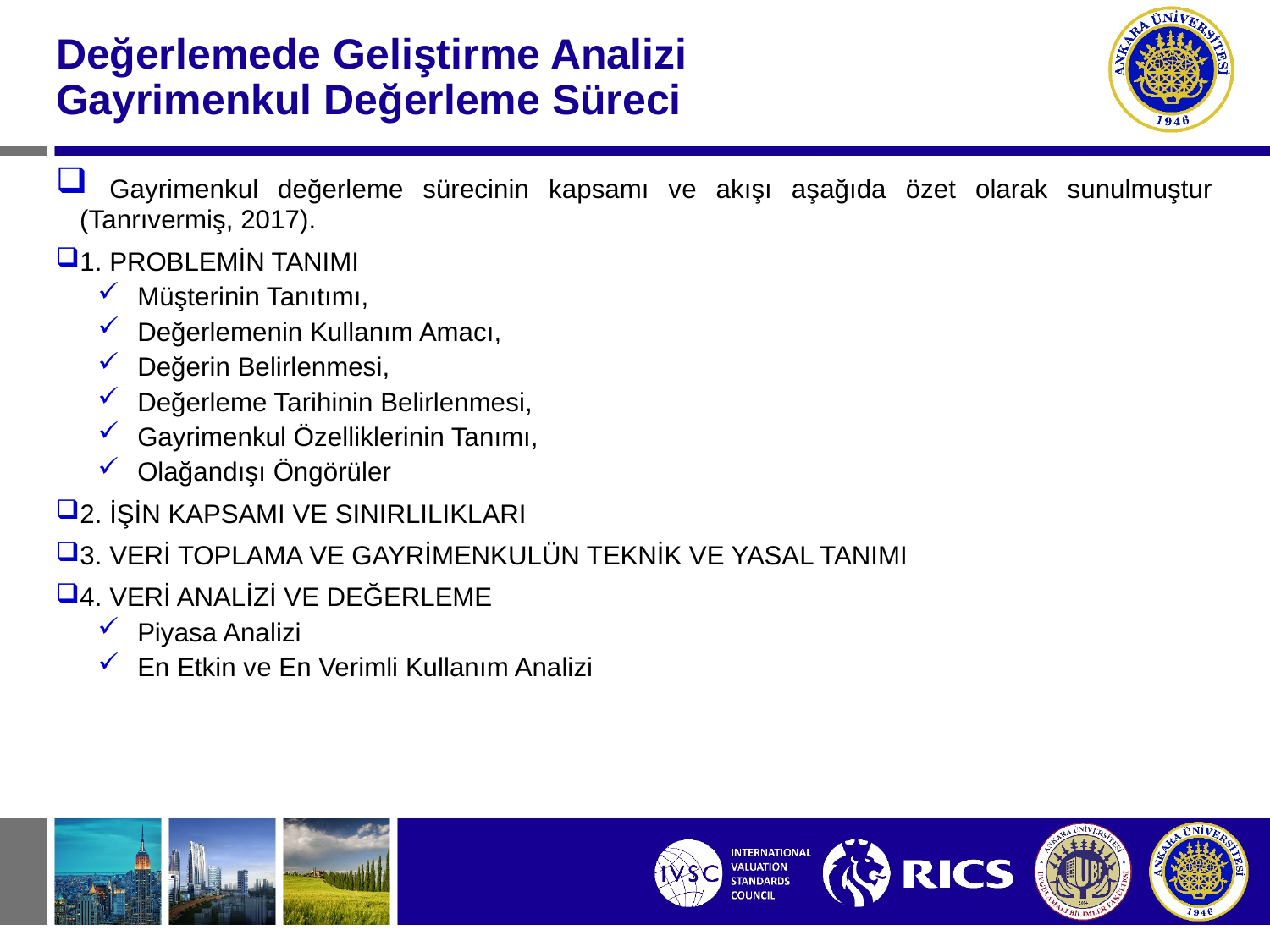

#
Değerlemede Geliştirme Analizi
Gayrimenkul Değerleme Süreci

 Gayrimenkul değerleme sürecinin kapsamı ve akışı aşağıda özet olarak sunulmuştur (Tanrıvermiş, 2017).
1. PROBLEMİN TANIMI
Müşterinin Tanıtımı,
Değerlemenin Kullanım Amacı,
Değerin Belirlenmesi,
Değerleme Tarihinin Belirlenmesi,
Gayrimenkul Özelliklerinin Tanımı,
Olağandışı Öngörüler
2. İŞİN KAPSAMI VE SINIRLILIKLARI
3. VERİ TOPLAMA VE GAYRİMENKULÜN TEKNİK VE YASAL TANIMI
4. VERİ ANALİZİ VE DEĞERLEME
Piyasa Analizi
En Etkin ve En Verimli Kullanım Analizi